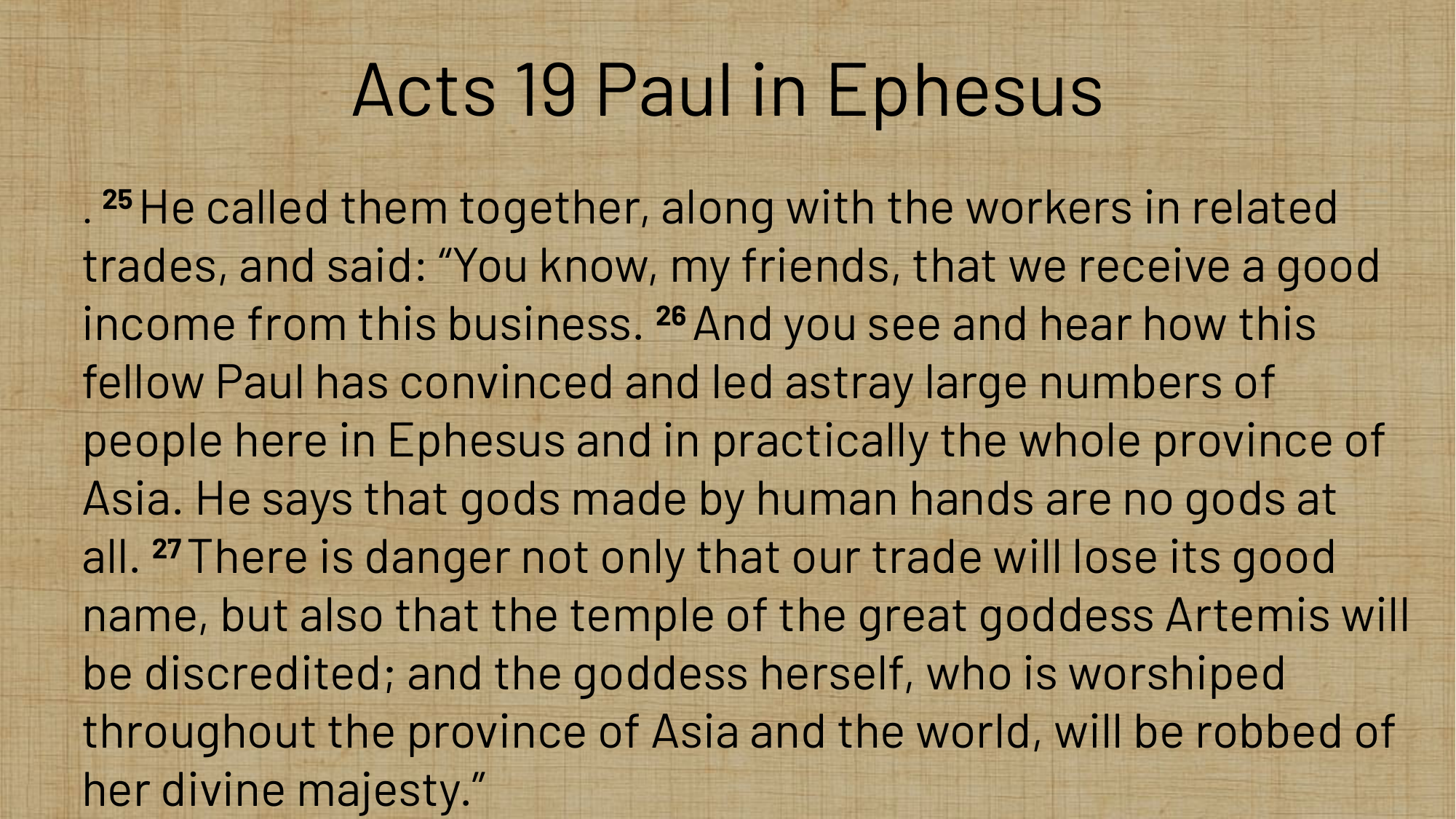

# Acts 19 Paul in Ephesus
. 25 He called them together, along with the workers in related trades, and said: “You know, my friends, that we receive a good income from this business. 26 And you see and hear how this fellow Paul has convinced and led astray large numbers of people here in Ephesus and in practically the whole province of Asia. He says that gods made by human hands are no gods at all. 27 There is danger not only that our trade will lose its good name, but also that the temple of the great goddess Artemis will be discredited; and the goddess herself, who is worshiped throughout the province of Asia and the world, will be robbed of her divine majesty.”